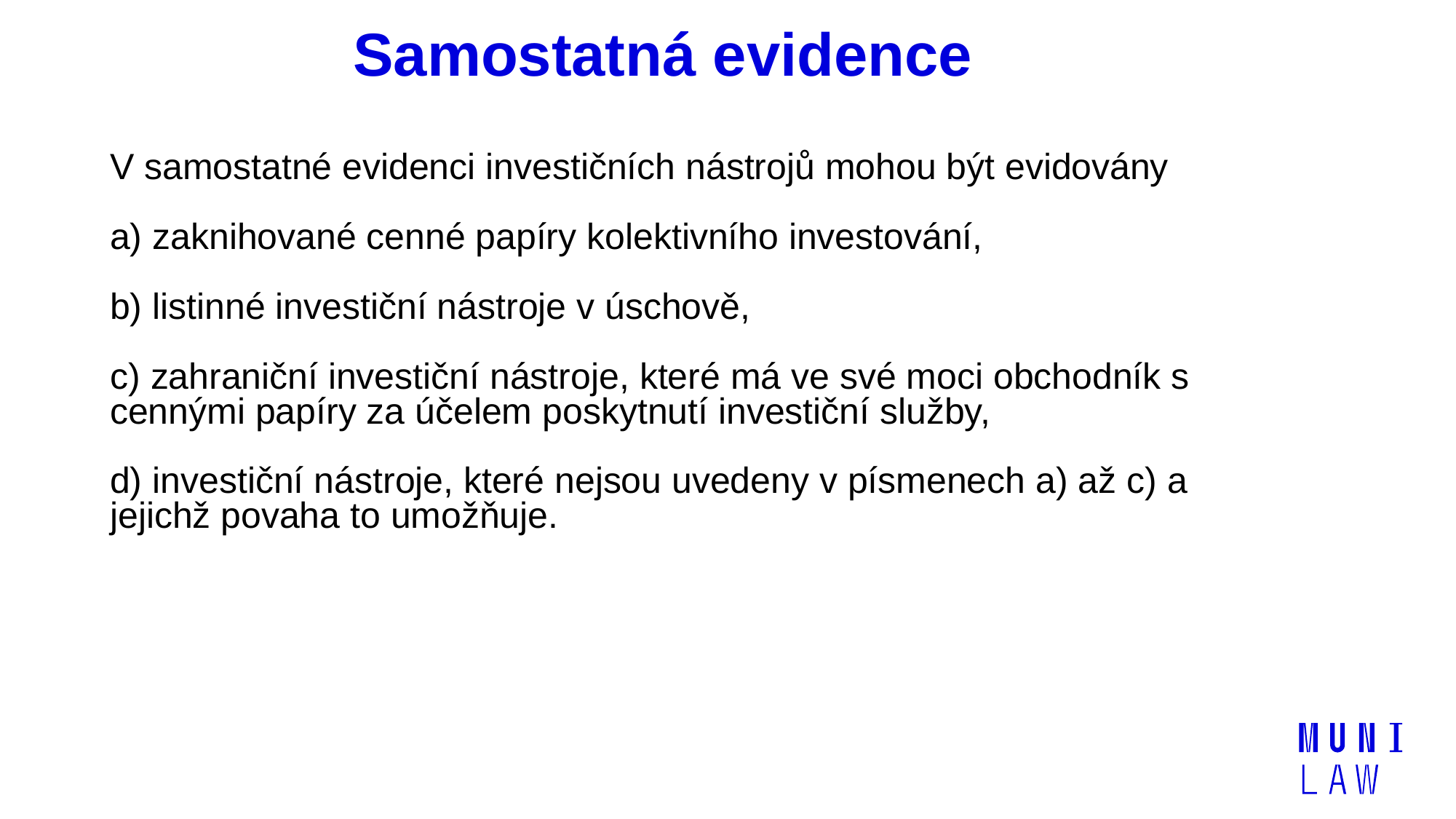

# Samostatná evidence
V samostatné evidenci investičních nástrojů mohou být evidovány

a) zaknihované cenné papíry kolektivního investování,

b) listinné investiční nástroje v úschově,

c) zahraniční investiční nástroje, které má ve své moci obchodník s cennými papíry za účelem poskytnutí investiční služby,

d) investiční nástroje, které nejsou uvedeny v písmenech a) až c) a jejichž povaha to umožňuje.